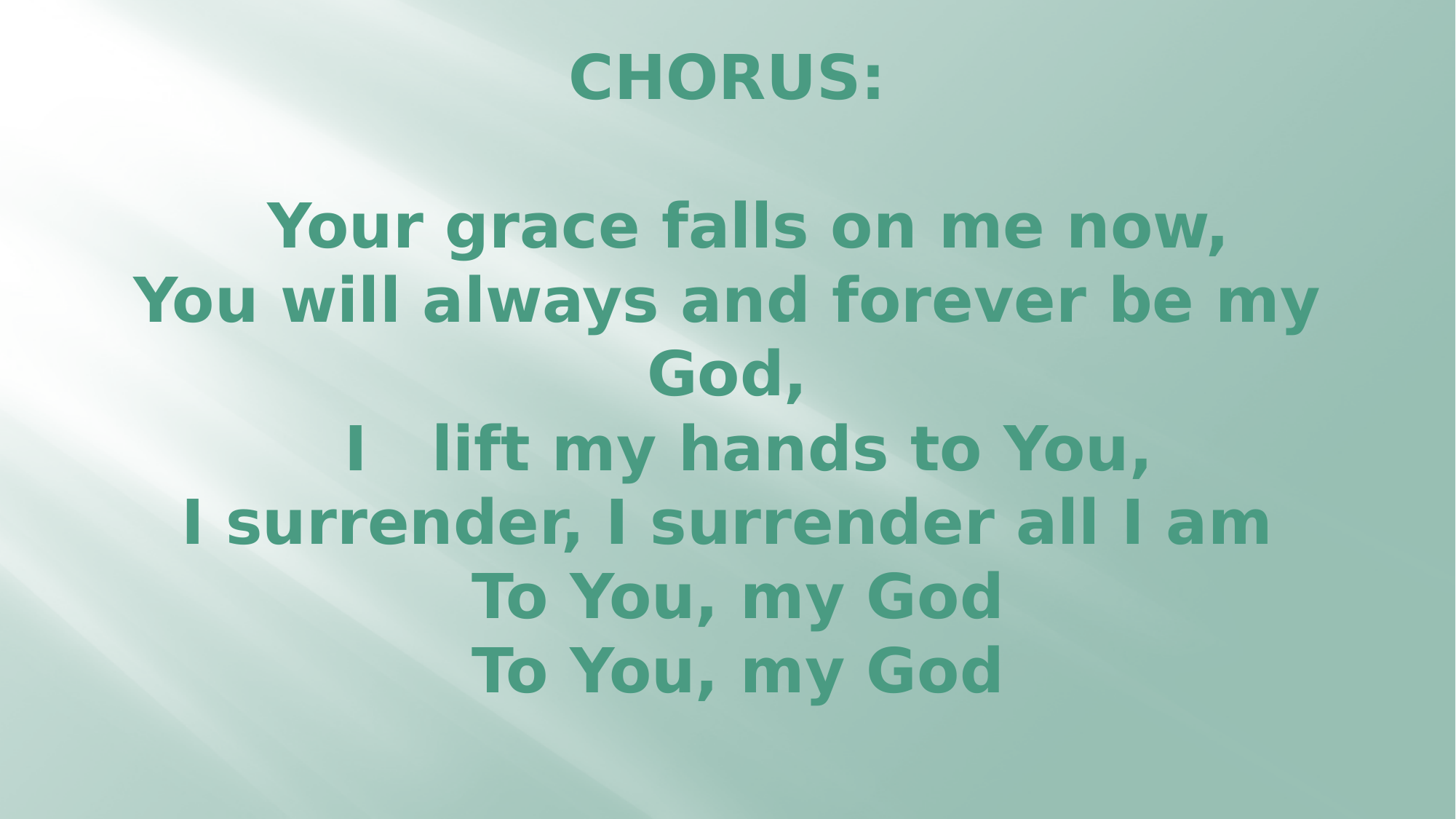

# CHORUS: Your grace falls on me now, You will always and forever be my God, I   lift my hands to You, I surrender, I surrender all I am To You, my God To You, my God